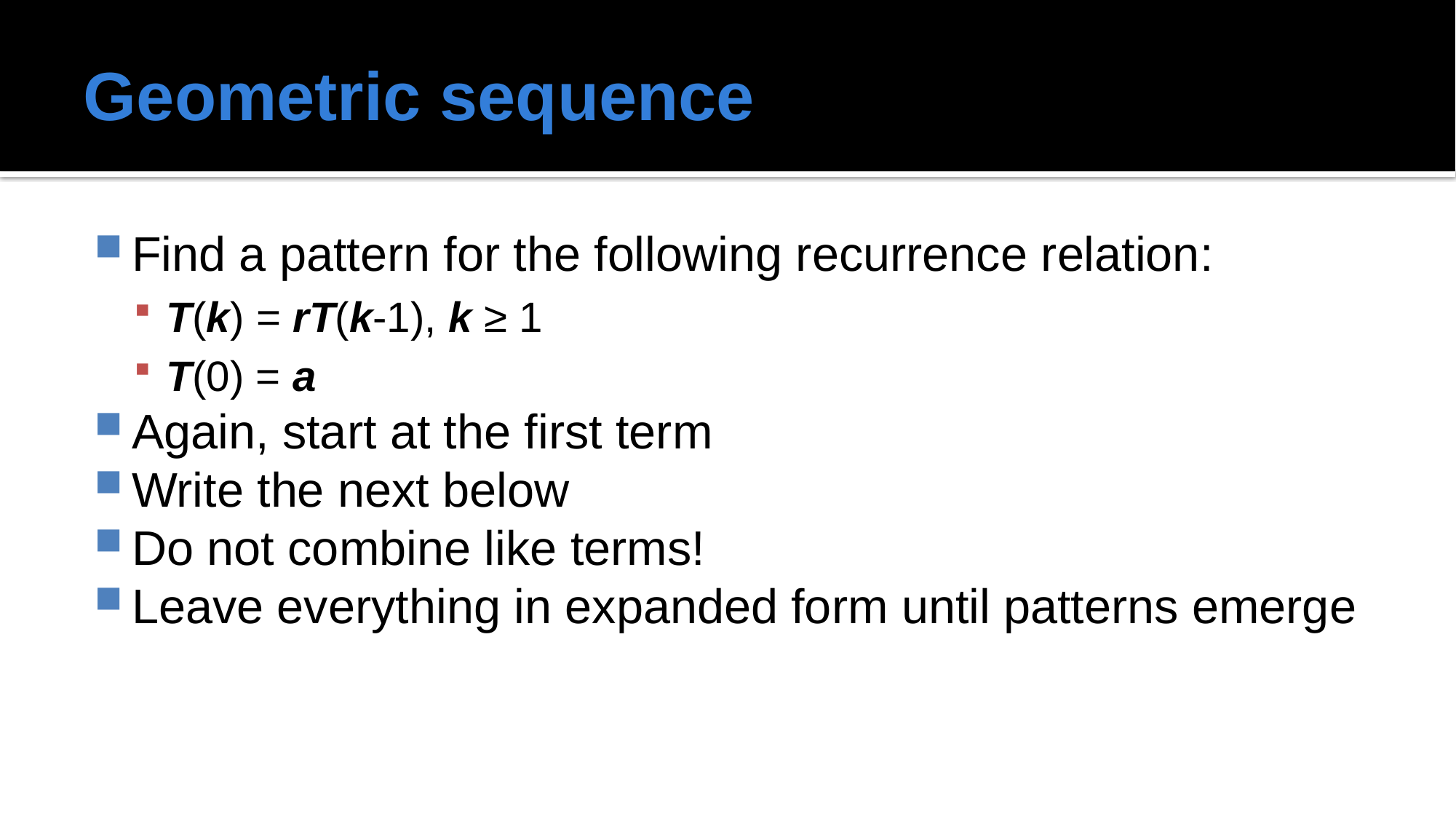

# Geometric sequence
Find a pattern for the following recurrence relation:
T(k) = rT(k-1), k ≥ 1
T(0) = a
Again, start at the first term
Write the next below
Do not combine like terms!
Leave everything in expanded form until patterns emerge